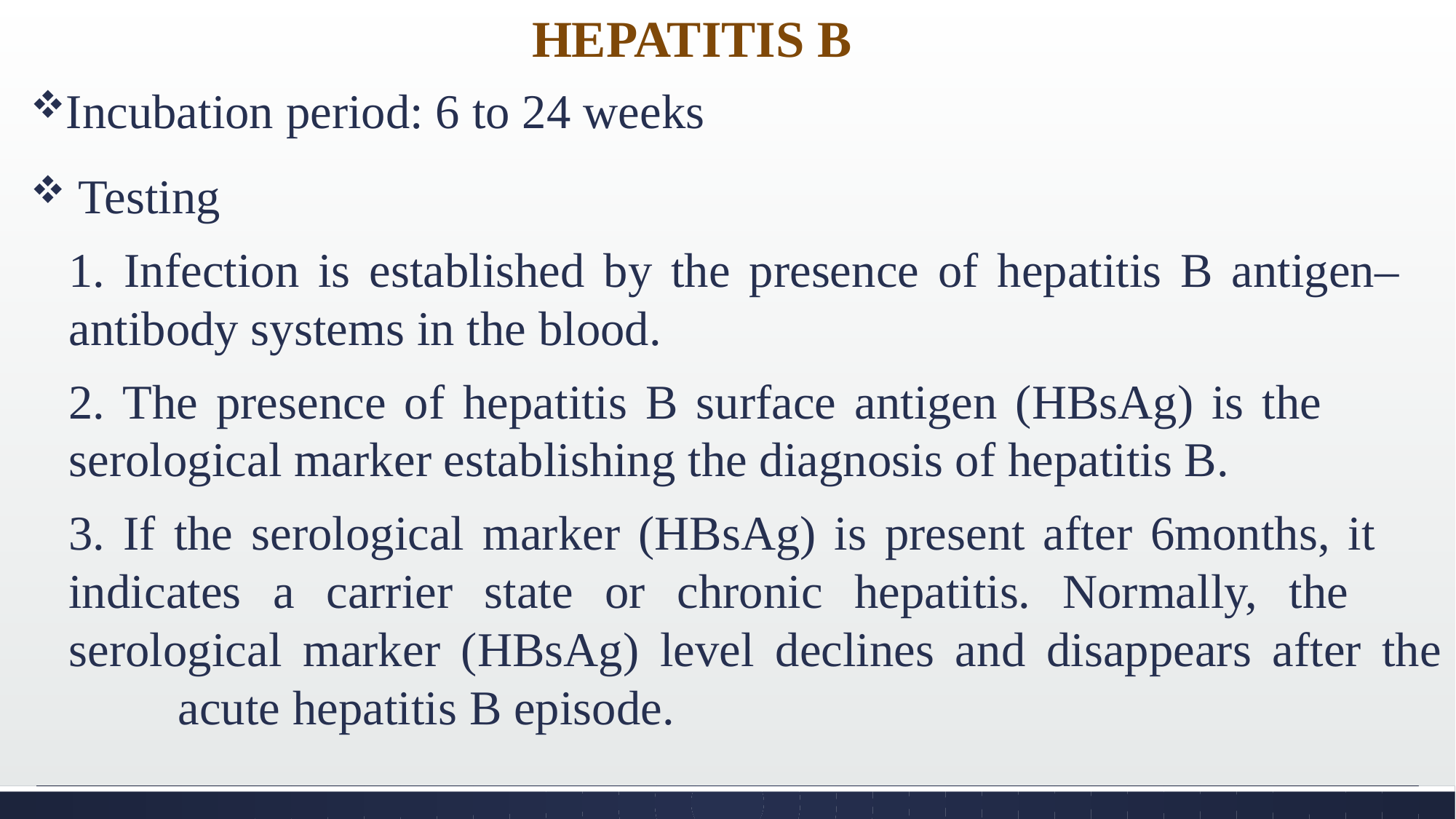

# HEPATITIS B
Incubation period: 6 to 24 weeks
 Testing
1. Infection is established by the presence of hepatitis B antigen–	antibody systems in the blood.
2. The presence of hepatitis B surface antigen (HBsAg) is the 	serological marker establishing the diagnosis of hepatitis B.
3. If the serological marker (HBsAg) is present after 6months, it 	indicates a carrier state or chronic hepatitis. Normally, the 	serological marker (HBsAg) level declines and disappears after the 	acute hepatitis B episode.